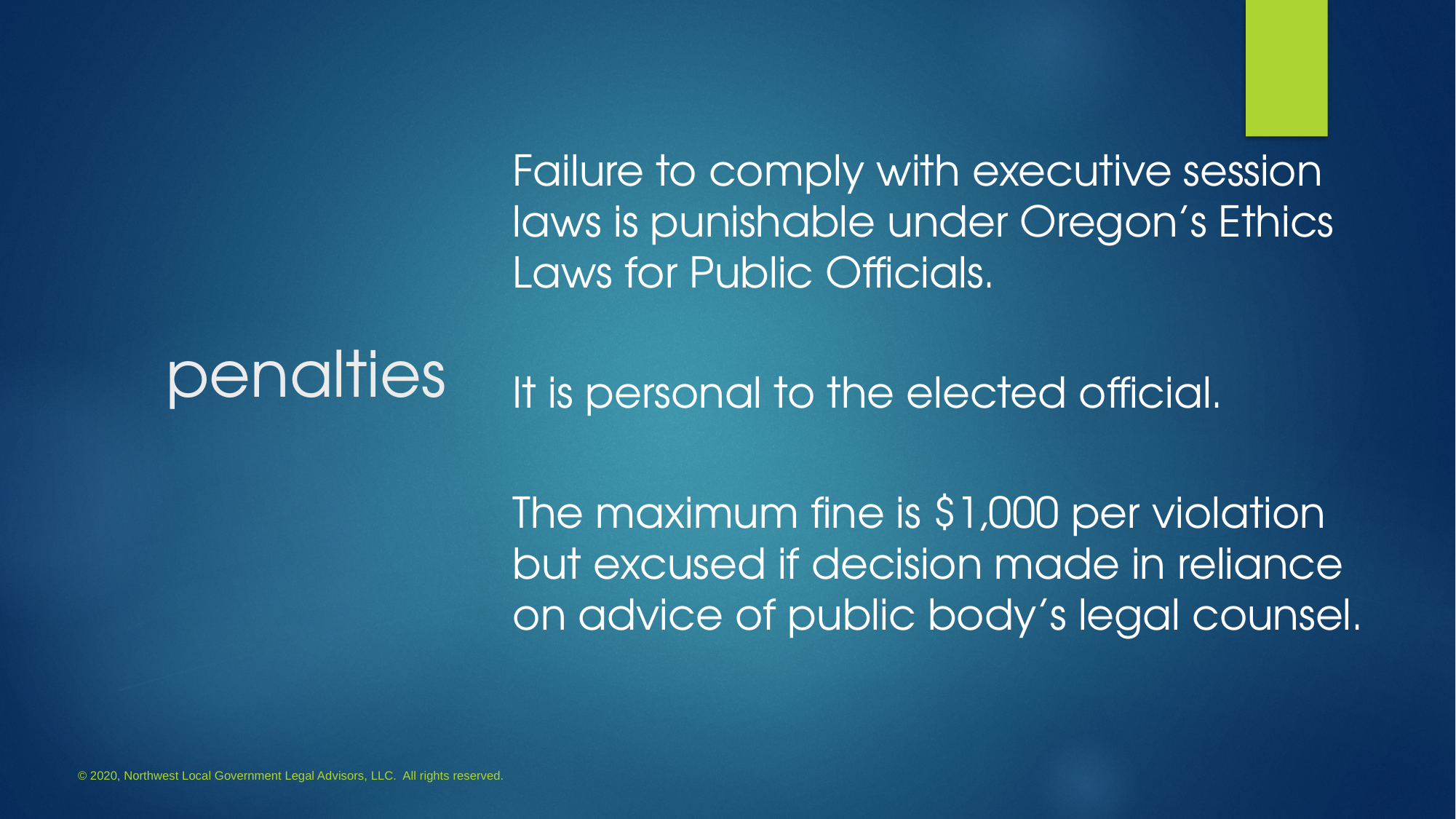

# penalties
Failure to comply with executive session laws is punishable under Oregon’s Ethics Laws for Public Officials.

It is personal to the elected official.

The maximum fine is $1,000 per violation but excused if decision made in reliance on advice of public body’s legal counsel.

© 2020, Northwest Local Government Legal Advisors, LLC.  All rights reserved.